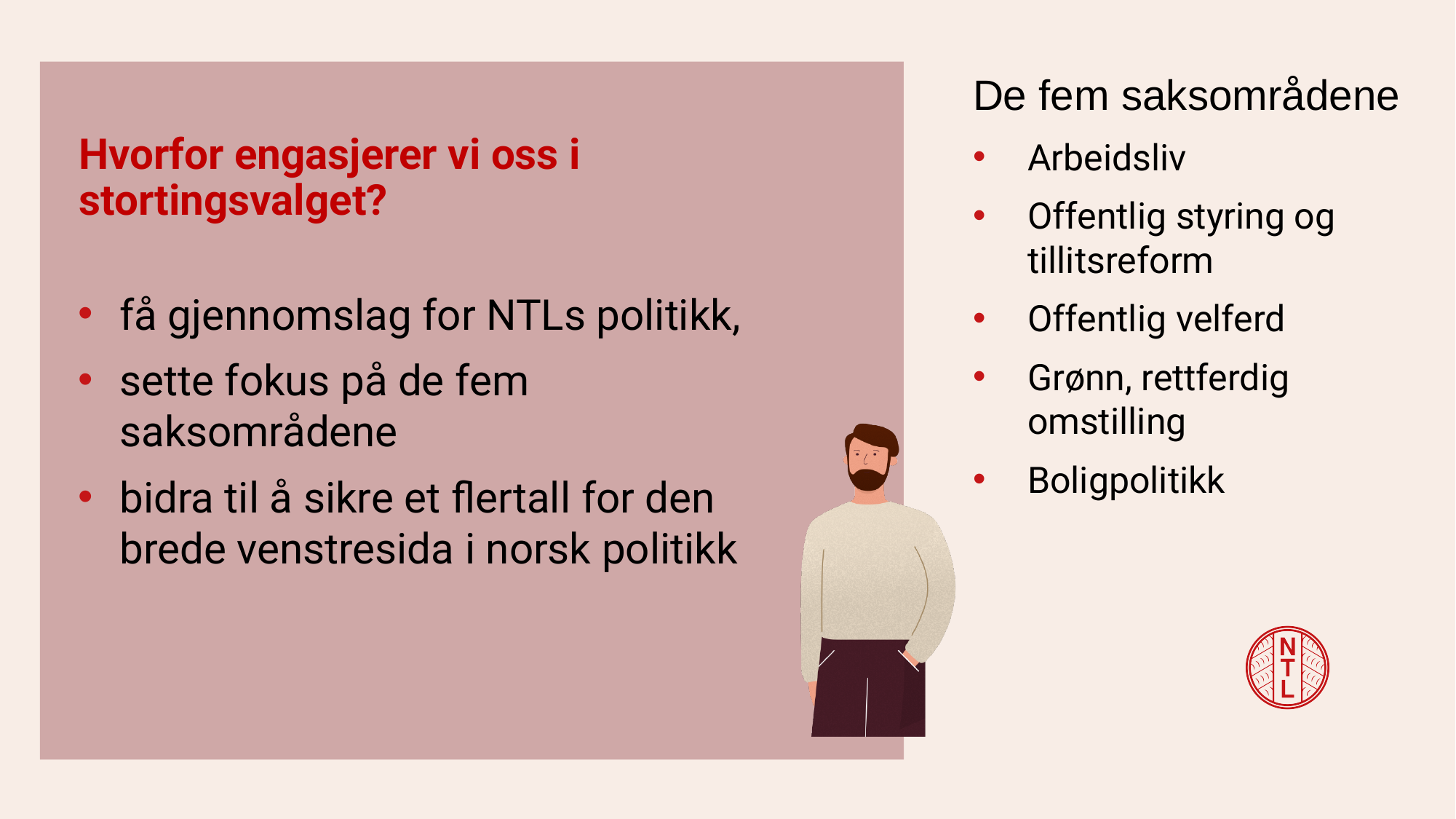

De fem saksområdene
Arbeidsliv
Offentlig styring og tillitsreform
Offentlig velferd
Grønn, rettferdig omstilling
Boligpolitikk

# Hvorfor engasjerer vi oss i stortingsvalget?
få gjennomslag for NTLs politikk,
sette fokus på de fem saksområdene
bidra til å sikre et flertall for den brede venstresida i norsk politikk